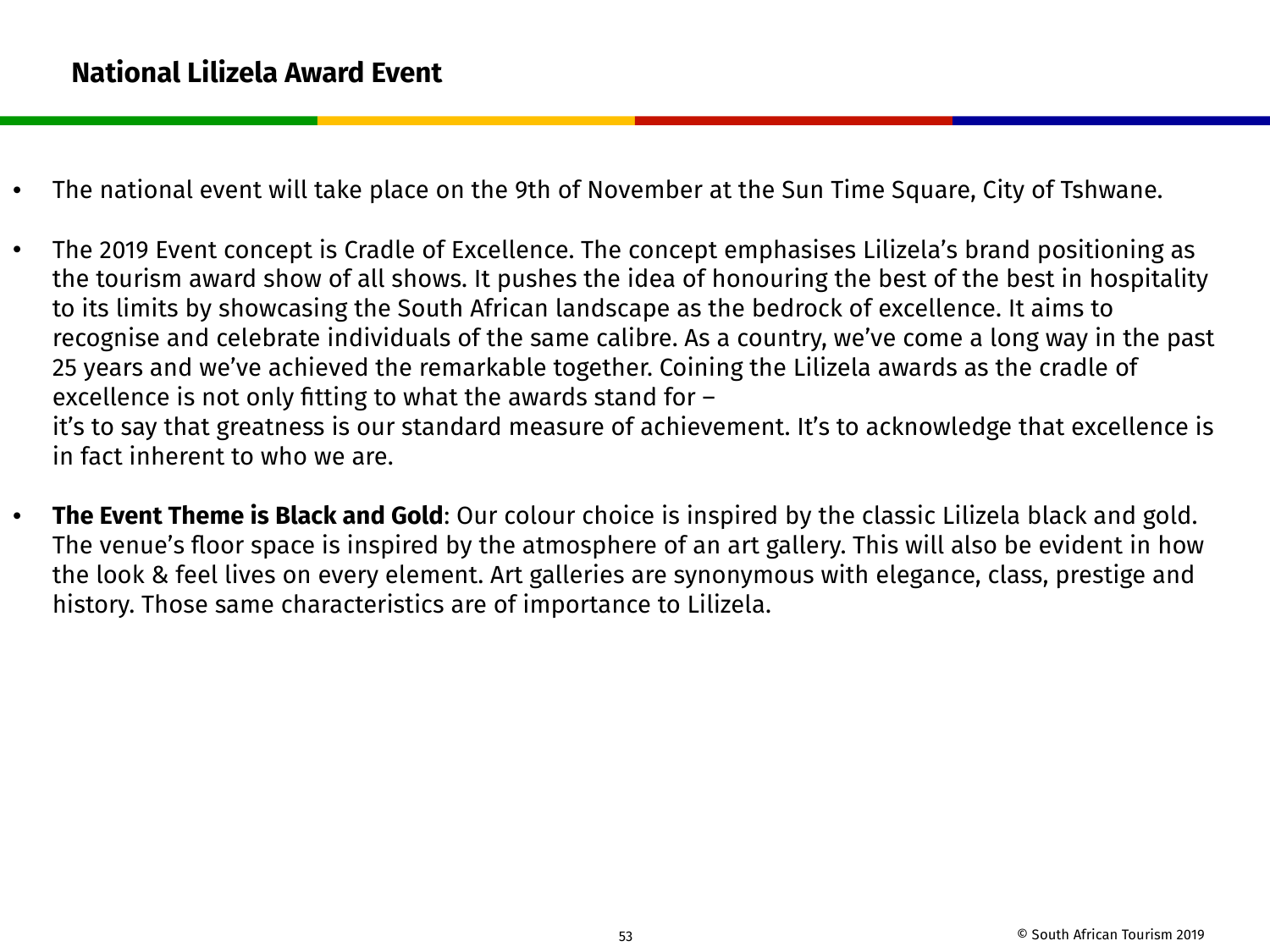

# National Lilizela Award Event
The national event will take place on the 9th of November at the Sun Time Square, City of Tshwane.

The 2019 Event concept is Cradle of Excellence. The concept emphasises Lilizela’s brand positioning as the tourism award show of all shows. It pushes the idea of honouring the best of the best in hospitality to its limits by showcasing the South African landscape as the bedrock of excellence. It aims to recognise and celebrate individuals of the same calibre. As a country, we’ve come a long way in the past 25 years and we’ve achieved the remarkable together. Coining the Lilizela awards as the cradle of excellence is not only fitting to what the awards stand for –
it’s to say that greatness is our standard measure of achievement. It’s to acknowledge that excellence is in fact inherent to who we are.

The Event Theme is Black and Gold: Our colour choice is inspired by the classic Lilizela black and gold. The venue’s floor space is inspired by the atmosphere of an art gallery. This will also be evident in how the look & feel lives on every element. Art galleries are synonymous with elegance, class, prestige and history. Those same characteristics are of importance to Lilizela.